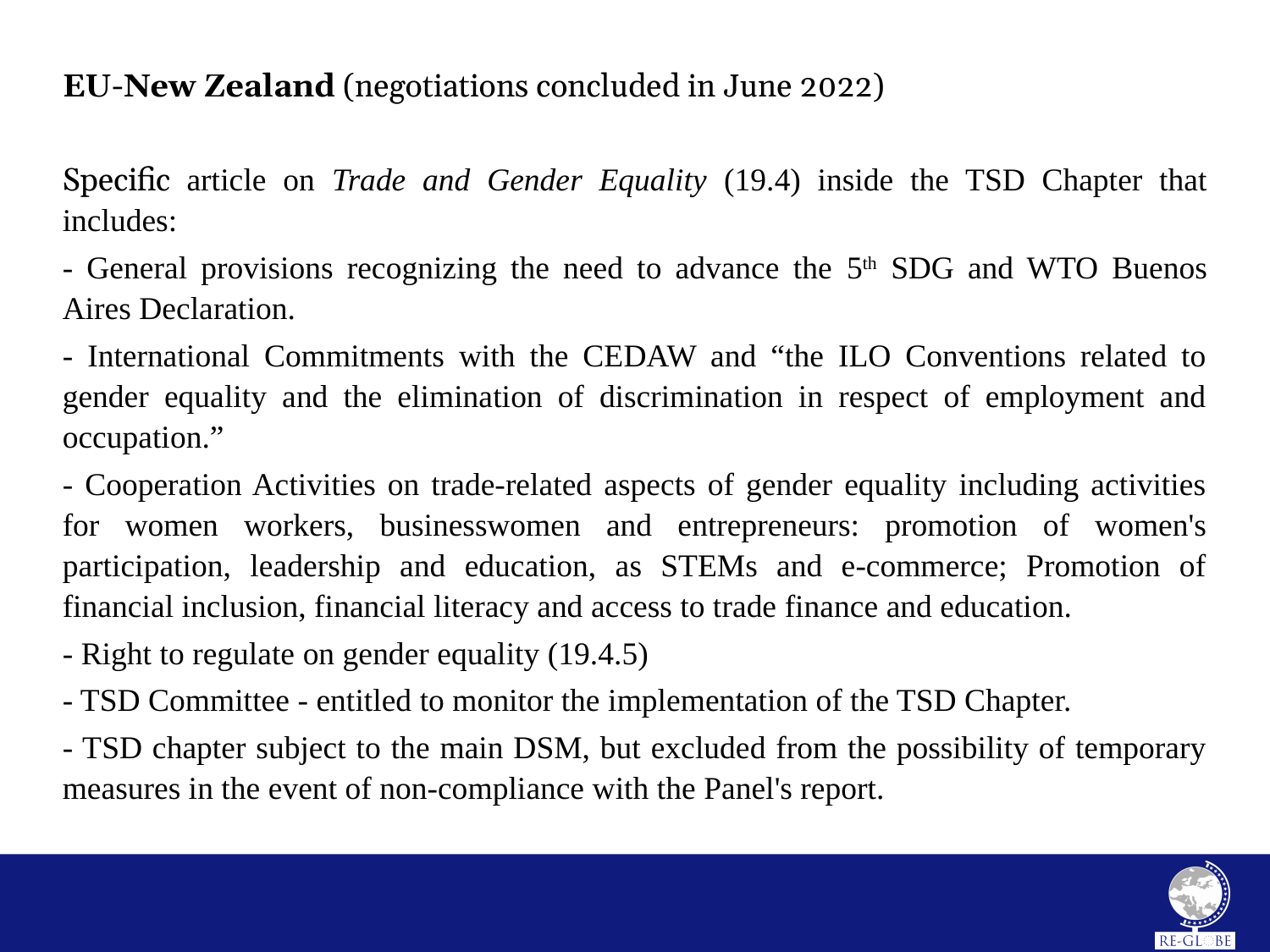

EU-New Zealand (negotiations concluded in June 2022)

Specific article on Trade and Gender Equality (19.4) inside the TSD Chapter that includes:
- General provisions recognizing the need to advance the 5th SDG and WTO Buenos Aires Declaration.
- International Commitments with the CEDAW and “the ILO Conventions related to gender equality and the elimination of discrimination in respect of employment and occupation.”
- Cooperation Activities on trade-related aspects of gender equality including activities for women workers, businesswomen and entrepreneurs: promotion of women's participation, leadership and education, as STEMs and e-commerce; Promotion of financial inclusion, financial literacy and access to trade finance and education.
- Right to regulate on gender equality (19.4.5)
- TSD Committee - entitled to monitor the implementation of the TSD Chapter.
- TSD chapter subject to the main DSM, but excluded from the possibility of temporary measures in the event of non-compliance with the Panel's report.